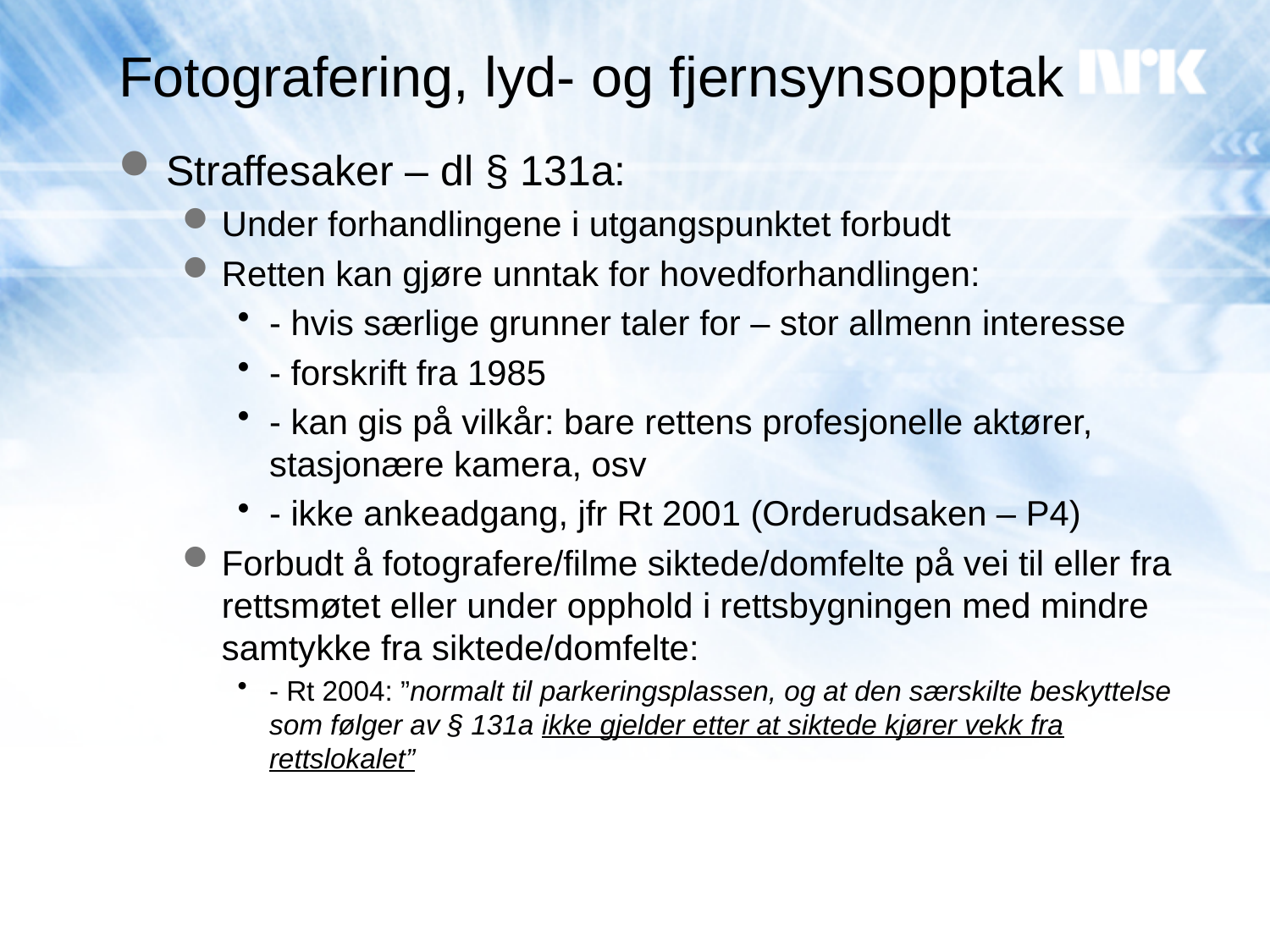

# Fotografering, lyd- og fjernsynsopptak
Straffesaker – dl § 131a:
Under forhandlingene i utgangspunktet forbudt
Retten kan gjøre unntak for hovedforhandlingen:
- hvis særlige grunner taler for – stor allmenn interesse
- forskrift fra 1985
- kan gis på vilkår: bare rettens profesjonelle aktører, stasjonære kamera, osv
- ikke ankeadgang, jfr Rt 2001 (Orderudsaken – P4)
Forbudt å fotografere/filme siktede/domfelte på vei til eller fra rettsmøtet eller under opphold i rettsbygningen med mindre samtykke fra siktede/domfelte:
- Rt 2004: ”normalt til parkeringsplassen, og at den særskilte beskyttelse som følger av § 131a ikke gjelder etter at siktede kjører vekk fra rettslokalet”